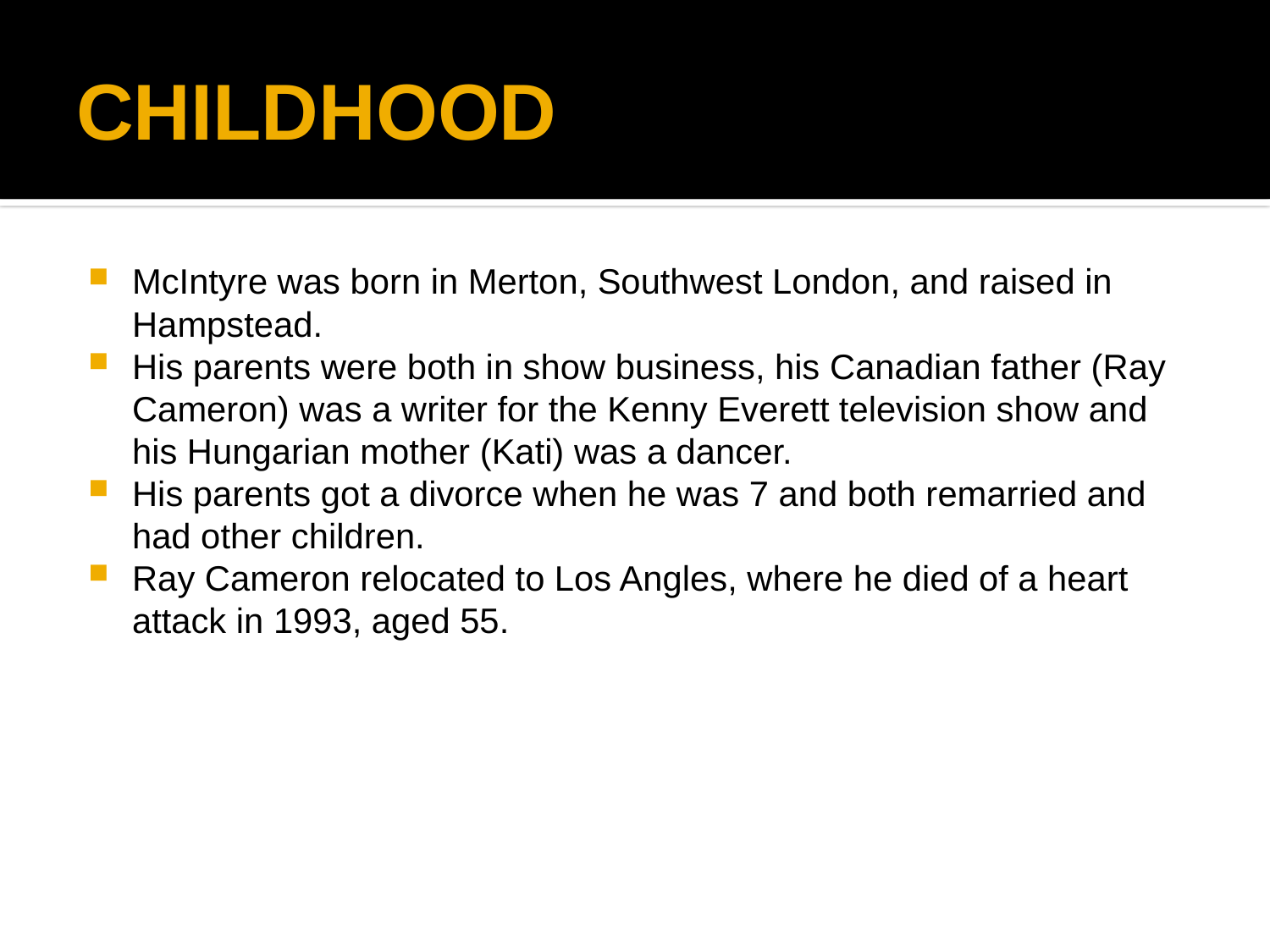

# CHILDHOOD
McIntyre was born in Merton, Southwest London, and raised in Hampstead.
His parents were both in show business, his Canadian father (Ray Cameron) was a writer for the Kenny Everett television show and his Hungarian mother (Kati) was a dancer.
His parents got a divorce when he was 7 and both remarried and had other children.
Ray Cameron relocated to Los Angles, where he died of a heart attack in 1993, aged 55.